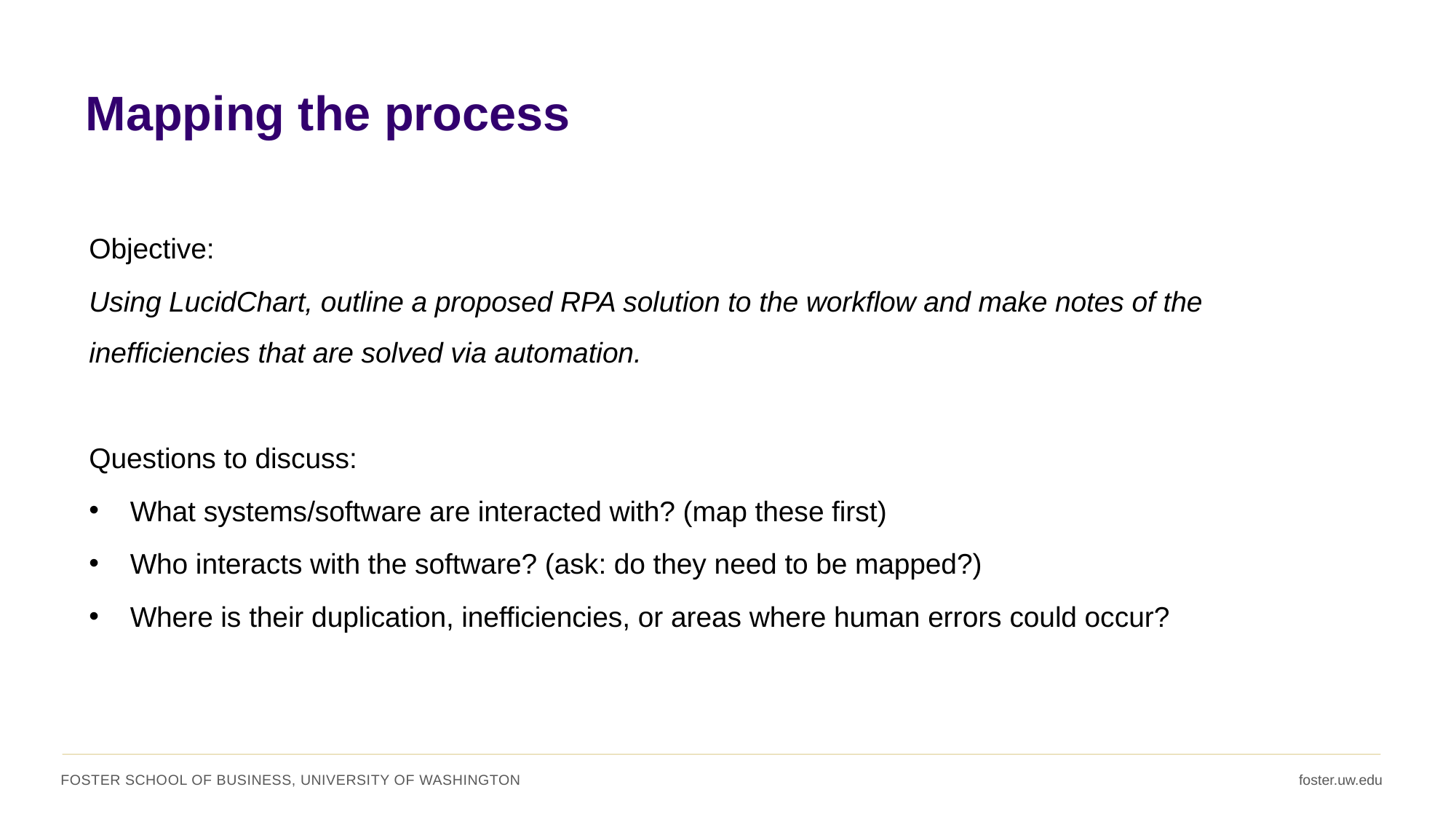

# Mapping the process
Objective:
Using LucidChart, outline a proposed RPA solution to the workflow and make notes of the inefficiencies that are solved via automation.

Questions to discuss:
What systems/software are interacted with? (map these first)
Who interacts with the software? (ask: do they need to be mapped?)
Where is their duplication, inefficiencies, or areas where human errors could occur?